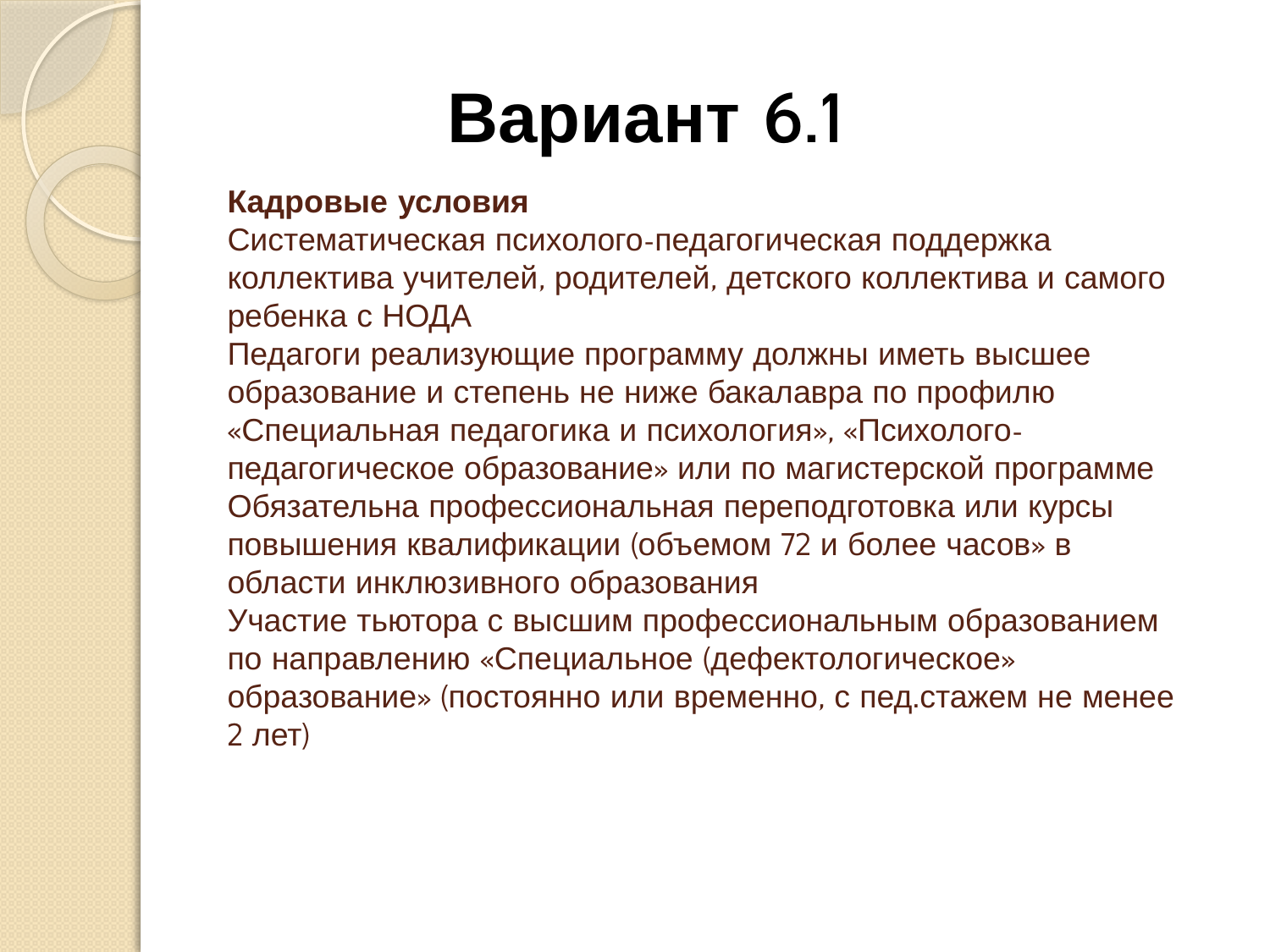

Вариант 6.1
# Кадровые условия Систематическая психолого-педагогическая поддержка коллектива учителей, родителей, детского коллектива и самого ребенка с НОДА Педагоги реализующие программу должны иметь высшее образование и степень не ниже бакалавра по профилю «Специальная педагогика и психология», «Психолого-педагогическое образование» или по магистерской программе Обязательна профессиональная переподготовка или курсы повышения квалификации (объемом 72 и более часов» в области инклюзивного образования Участие тьютора с высшим профессиональным образованием по направлению «Специальное (дефектологическое» образование» (постоянно или временно, с пед.стажем не менее 2 лет)